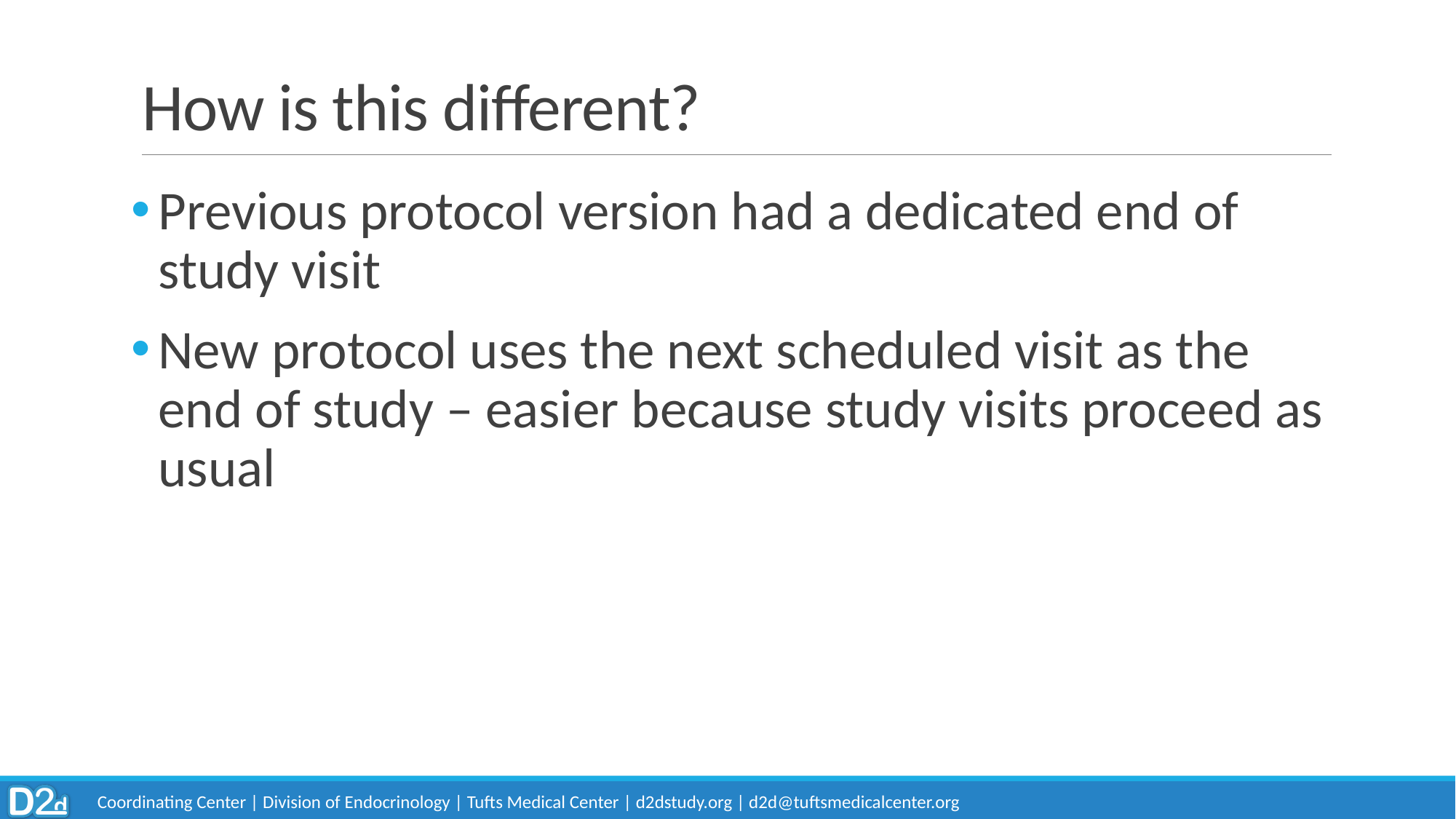

# How is this different?
Previous protocol version had a dedicated end of study visit
New protocol uses the next scheduled visit as the end of study – easier because study visits proceed as usual